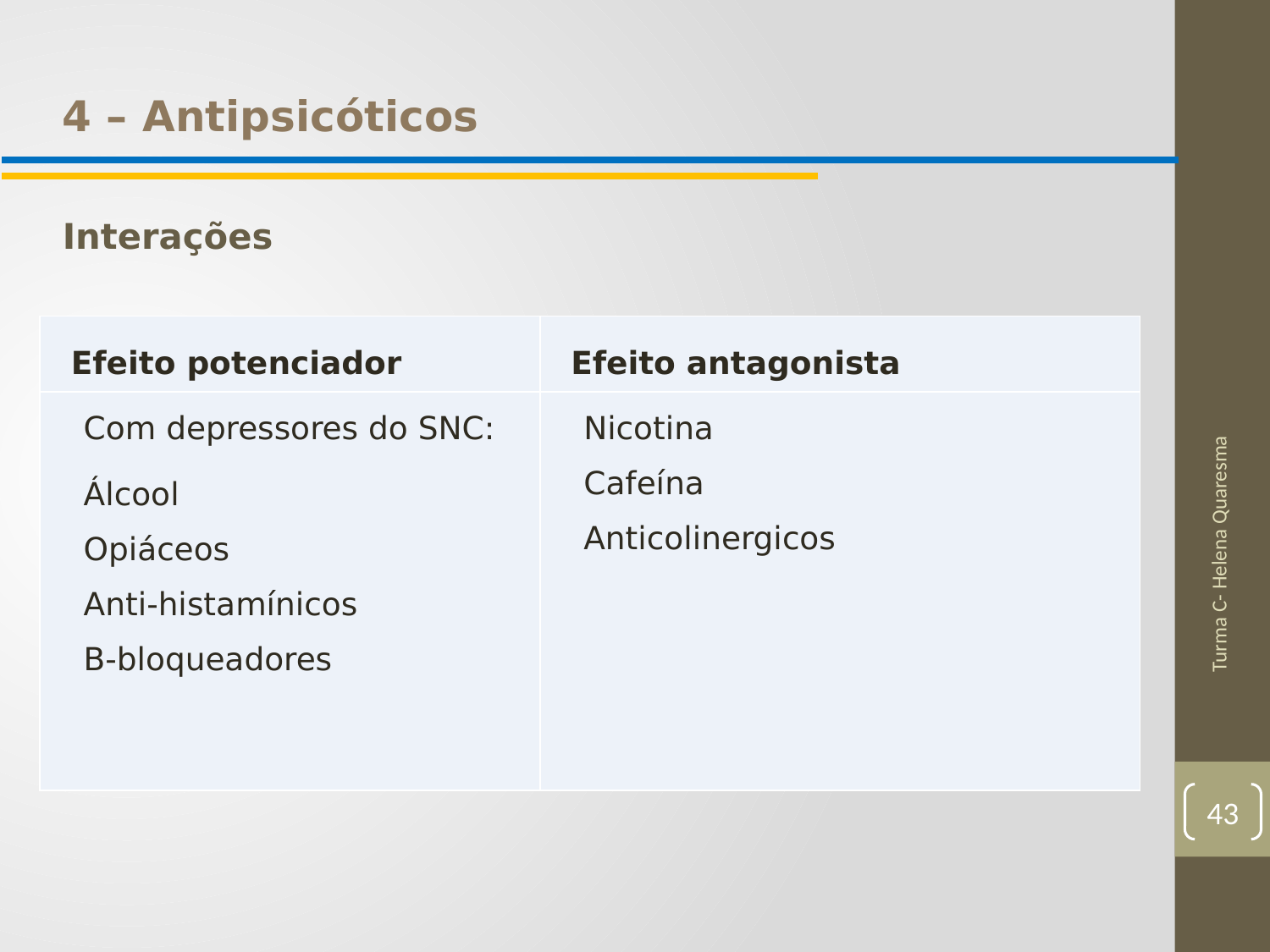

4 – Antipsicóticos
Interações
| Efeito potenciador | Efeito antagonista |
| --- | --- |
| Com depressores do SNC: Álcool Opiáceos Anti-histamínicos B-bloqueadores | Nicotina Cafeína Anticolinergicos |
Turma C- Helena Quaresma
43